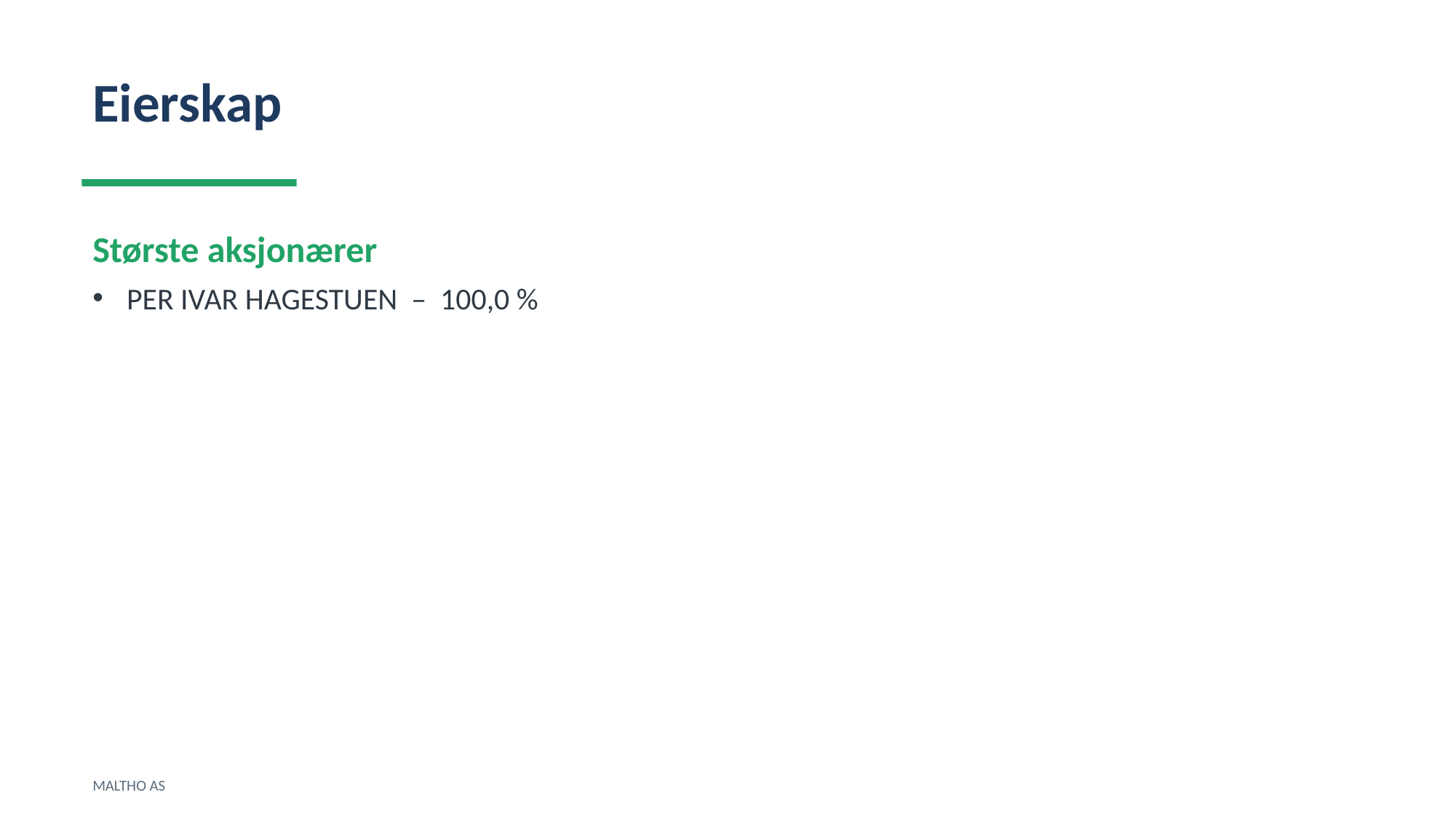

Eierskap

Største aksjonærer
PER IVAR HAGESTUEN  –  100,0 %
MALTHO AS